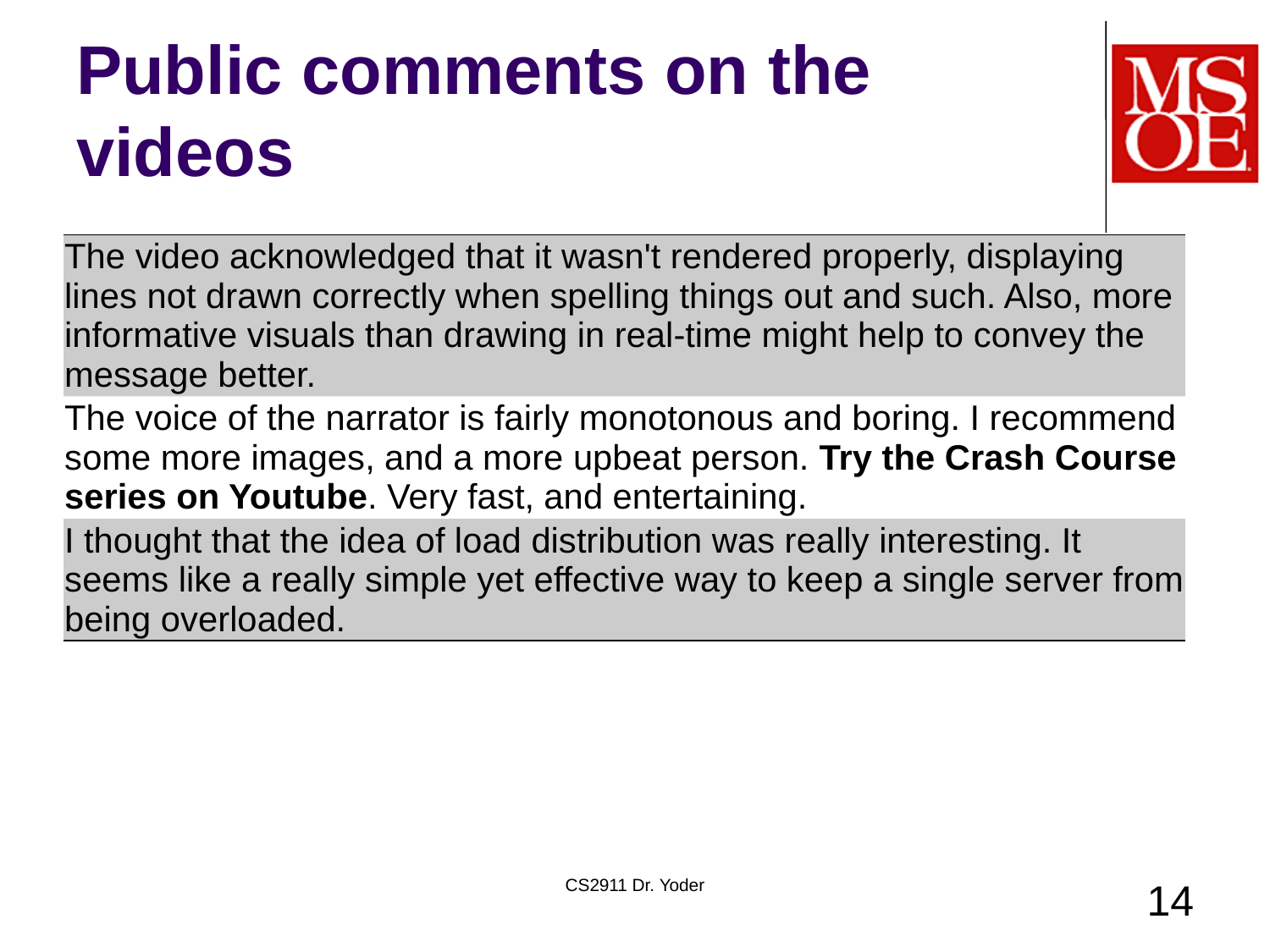

# Public comments on the videos
| The video acknowledged that it wasn't rendered properly, displaying lines not drawn correctly when spelling things out and such. Also, more informative visuals than drawing in real-time might help to convey the message better. |
| --- |
| The voice of the narrator is fairly monotonous and boring. I recommend some more images, and a more upbeat person. Try the Crash Course series on Youtube. Very fast, and entertaining. |
| I thought that the idea of load distribution was really interesting. It seems like a really simple yet effective way to keep a single server from being overloaded. |
CS2911 Dr. Yoder
14